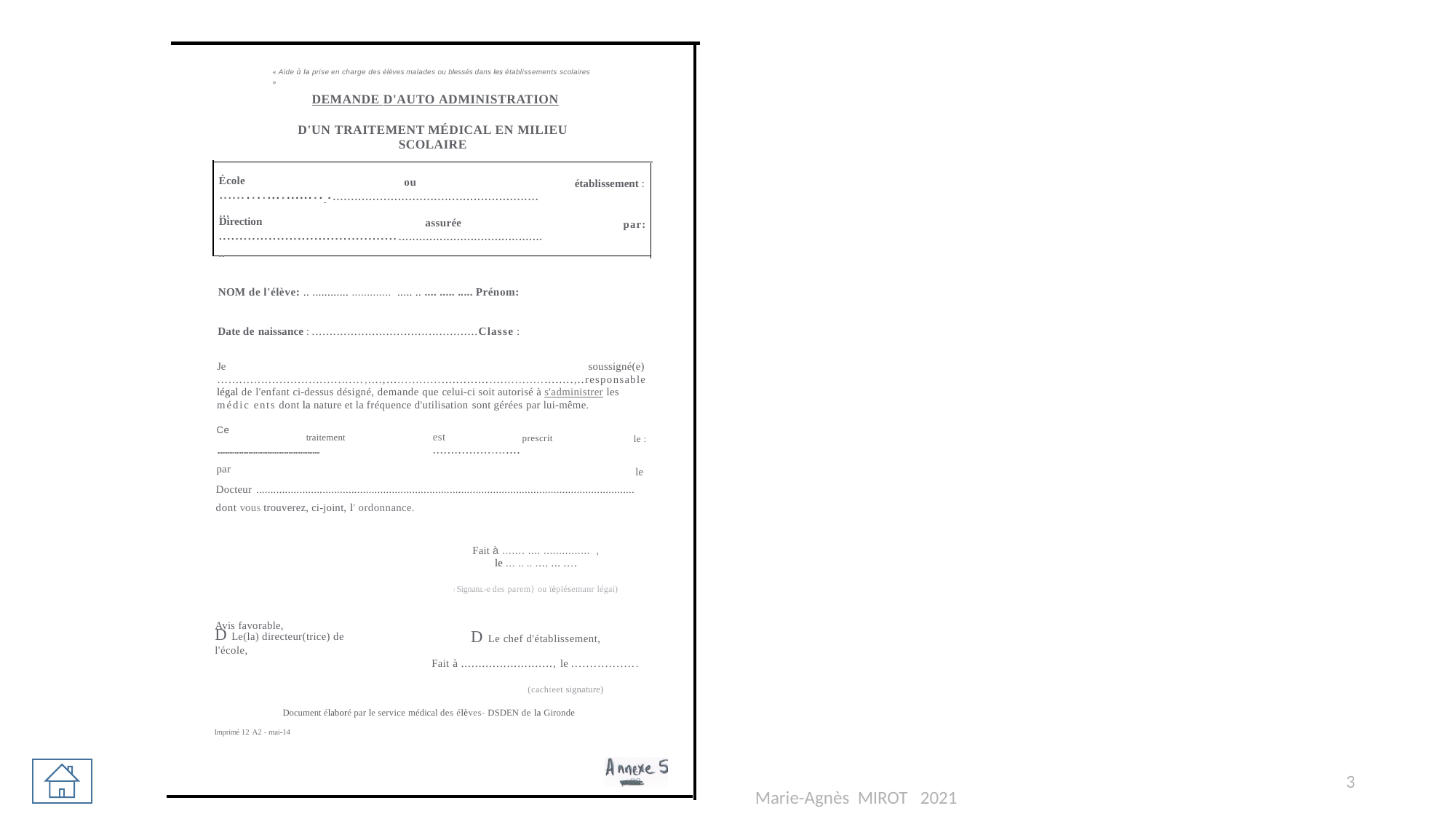

« Aide à la prise en charge des élèves malades ou blessés dans les établissements scolaires »
DEMANDE D'AUTO ADMINISTRATION

D'UN TRAITEMENT MÉDICAL EN MILIEU SCOLAIRE

École
ou
établissement :
······················..·····························································
Direction
assurée
par:
·······················································································

NOM de l'élève: .. ............ ............. ..... .. .... ..... ..... Prénom:

Date de naissance : ...............................................Classe :
Je	soussigné(e)
........................................,....,...................................................,..responsable
légal de l'enfant ci-dessus désigné, demande que celui-ci soit autorisé à s'administrer les  médic ents dont la nature et la fréquence d'utilisation sont gérées par lui-même.
Ce
traitement	est	prescrit	le :
...........................................................	........................
par
le
Docteur ...................................................................................................................................
dont vous trouverez, ci-joint, l' ordonnance.

Fait à ....... .... ............... , le ... .. .. .... ... ....

! Signatu.-e des parem} ou ïèpïésemanr légai)

Avis favorable,
D Le(la) directeur(trice) de l'école,
D Le chef d'établissement,
Fait à .........................., le ..................
(cachteet signature)

Document élaboré par le service médical des élèves- DSDEN de la Gironde

Imprimé 12 A2 - mai-14

3
Marie-Agnès  MIROT   2021